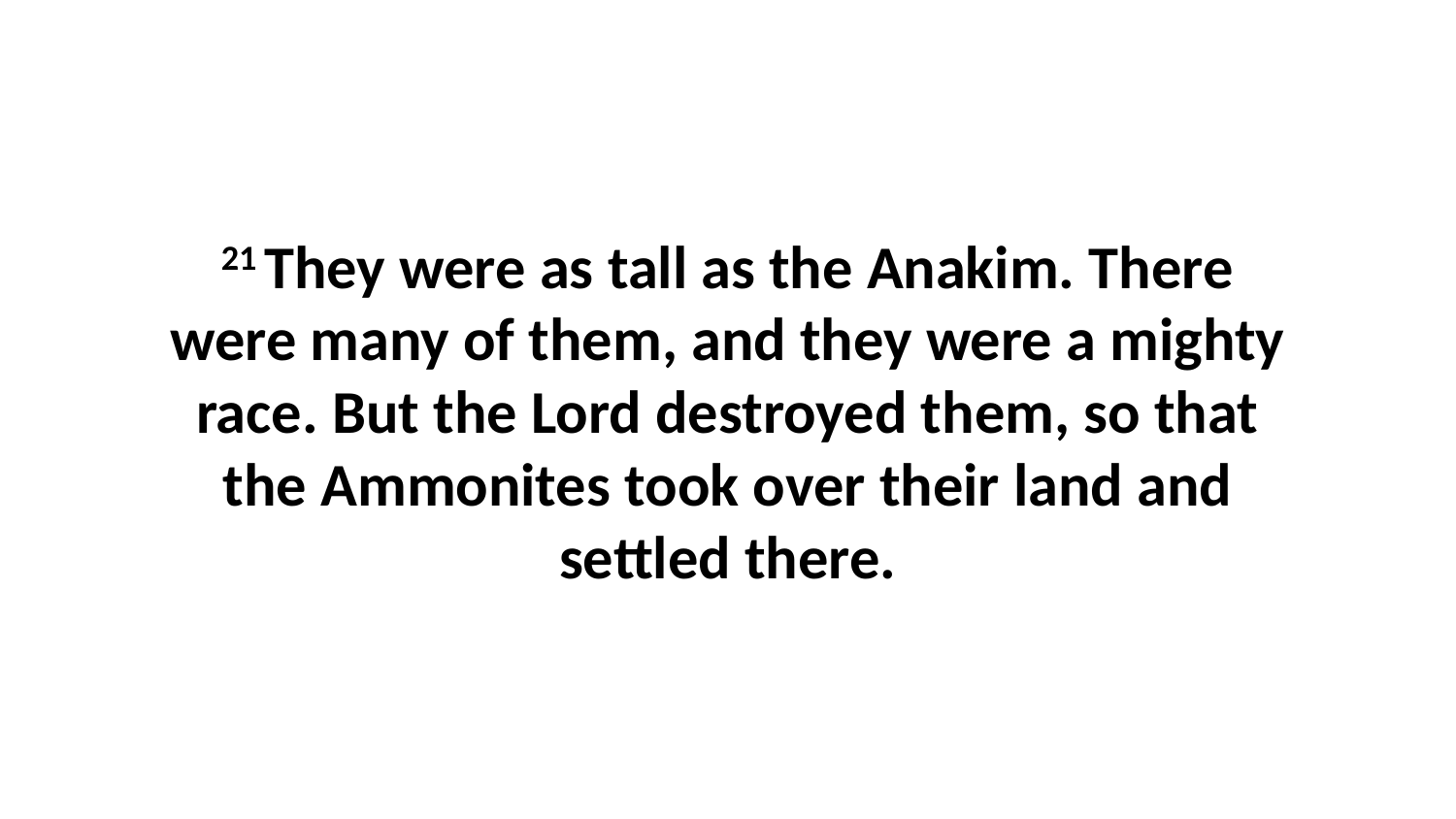

21 They were as tall as the Anakim. There were many of them, and they were a mighty race. But the Lord destroyed them, so that the Ammonites took over their land and settled there.